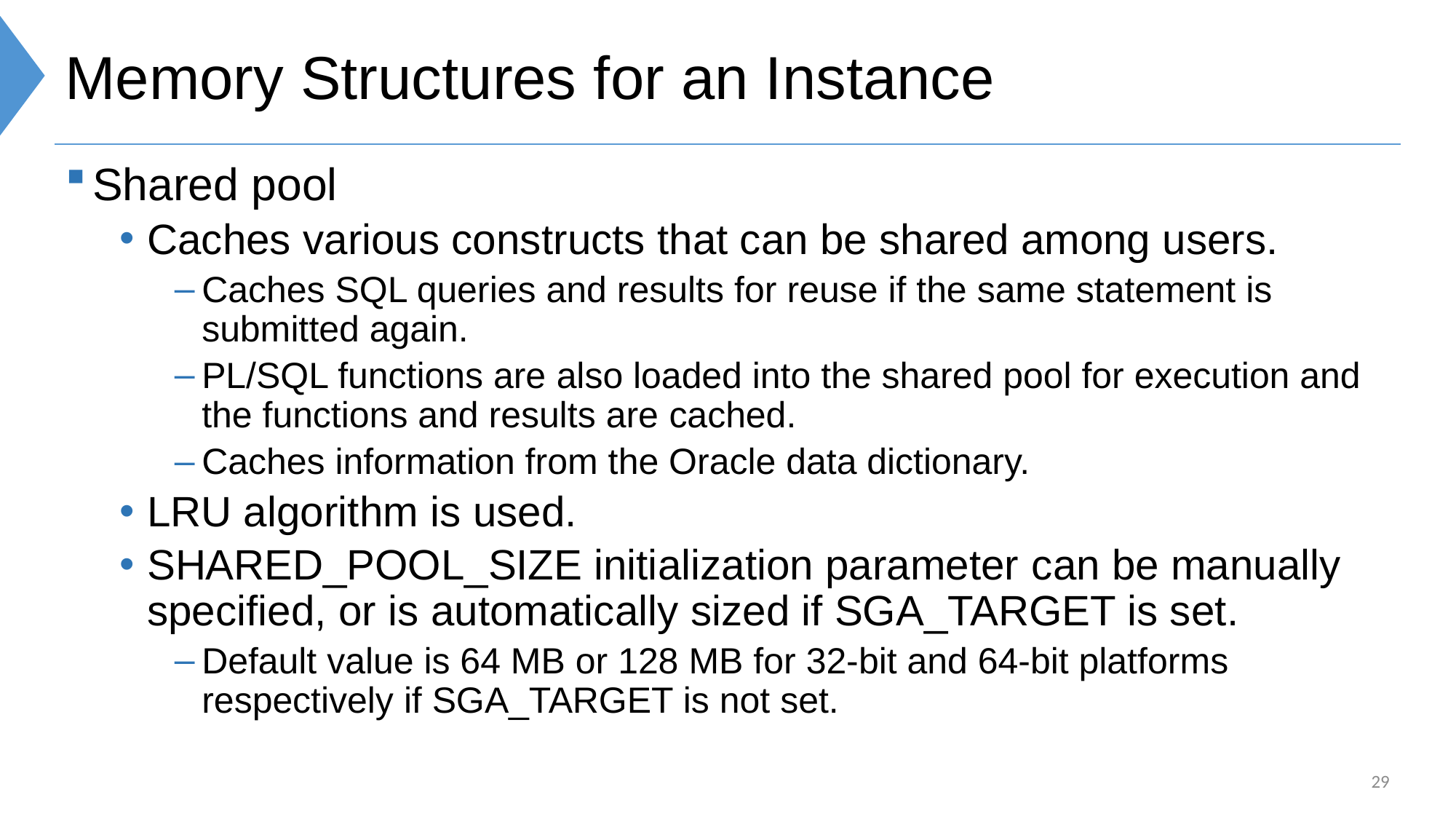

# Memory Structures for an Instance
Shared pool
Caches various constructs that can be shared among users.
Caches SQL queries and results for reuse if the same statement is submitted again.
PL/SQL functions are also loaded into the shared pool for execution and the functions and results are cached.
Caches information from the Oracle data dictionary.
LRU algorithm is used.
SHARED_POOL_SIZE initialization parameter can be manually specified, or is automatically sized if SGA_TARGET is set.
Default value is 64 MB or 128 MB for 32-bit and 64-bit platforms respectively if SGA_TARGET is not set.
29